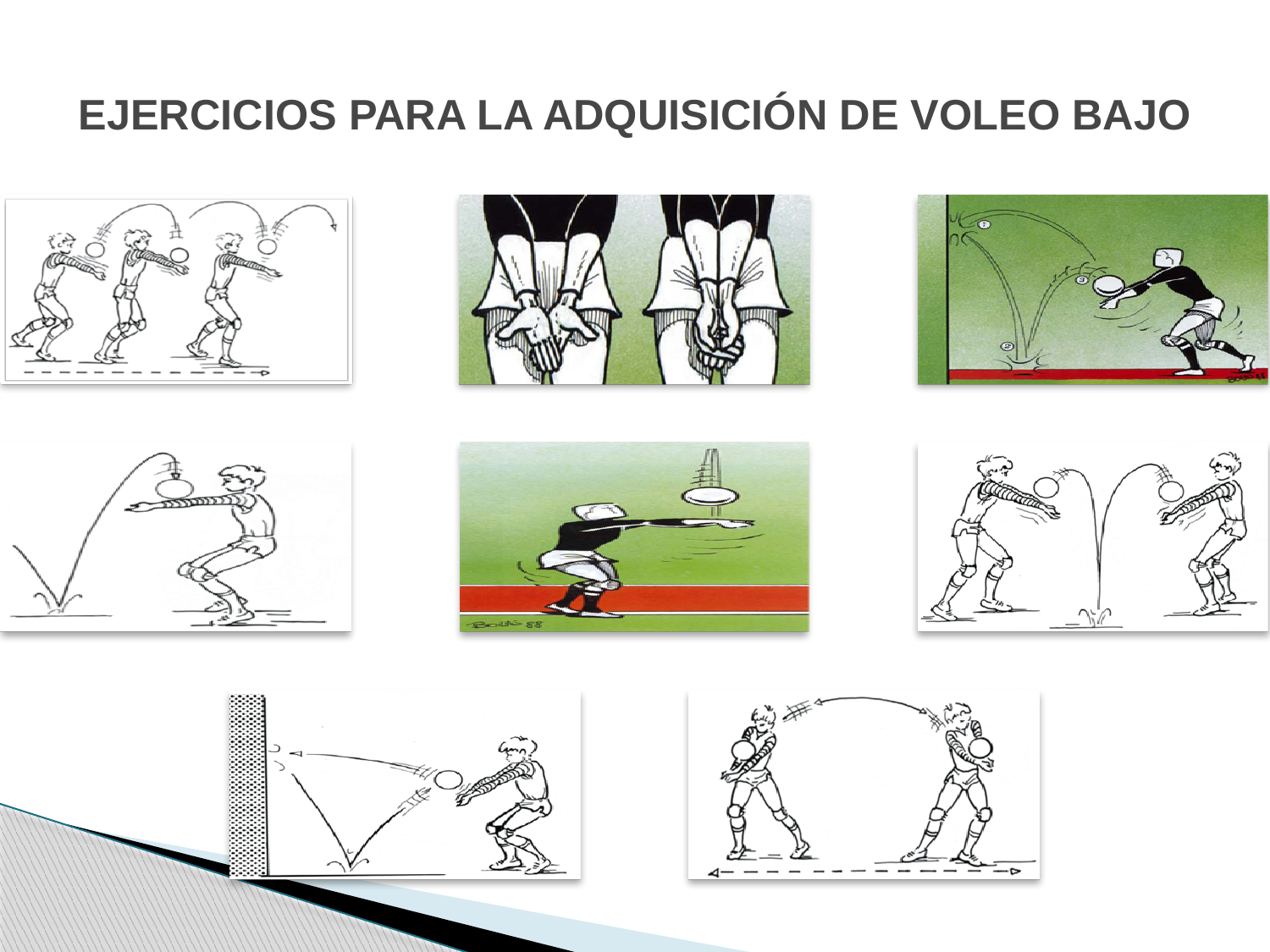

# EJERCICIOS PARA LA ADQUISICIÓN DE VOLEO BAJO